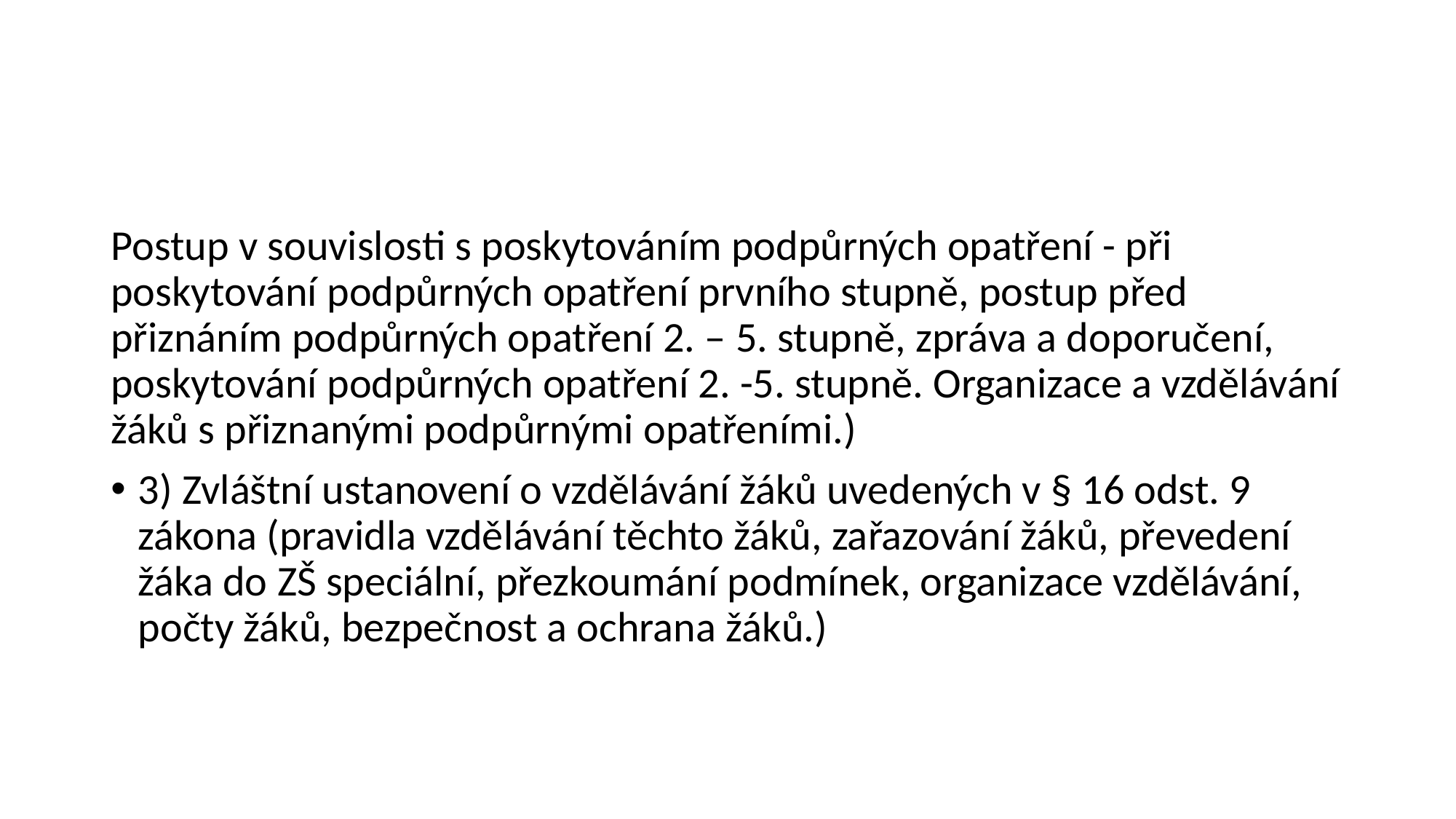

#
Postup v souvislosti s poskytováním podpůrných opatření - při poskytování podpůrných opatření prvního stupně, postup před přiznáním podpůrných opatření 2. – 5. stupně, zpráva a doporučení, poskytování podpůrných opatření 2. -5. stupně. Organizace a vzdělávání žáků s přiznanými podpůrnými opatřeními.)
3) Zvláštní ustanovení o vzdělávání žáků uvedených v § 16 odst. 9 zákona (pravidla vzdělávání těchto žáků, zařazování žáků, převedení žáka do ZŠ speciální, přezkoumání podmínek, organizace vzdělávání, počty žáků, bezpečnost a ochrana žáků.)